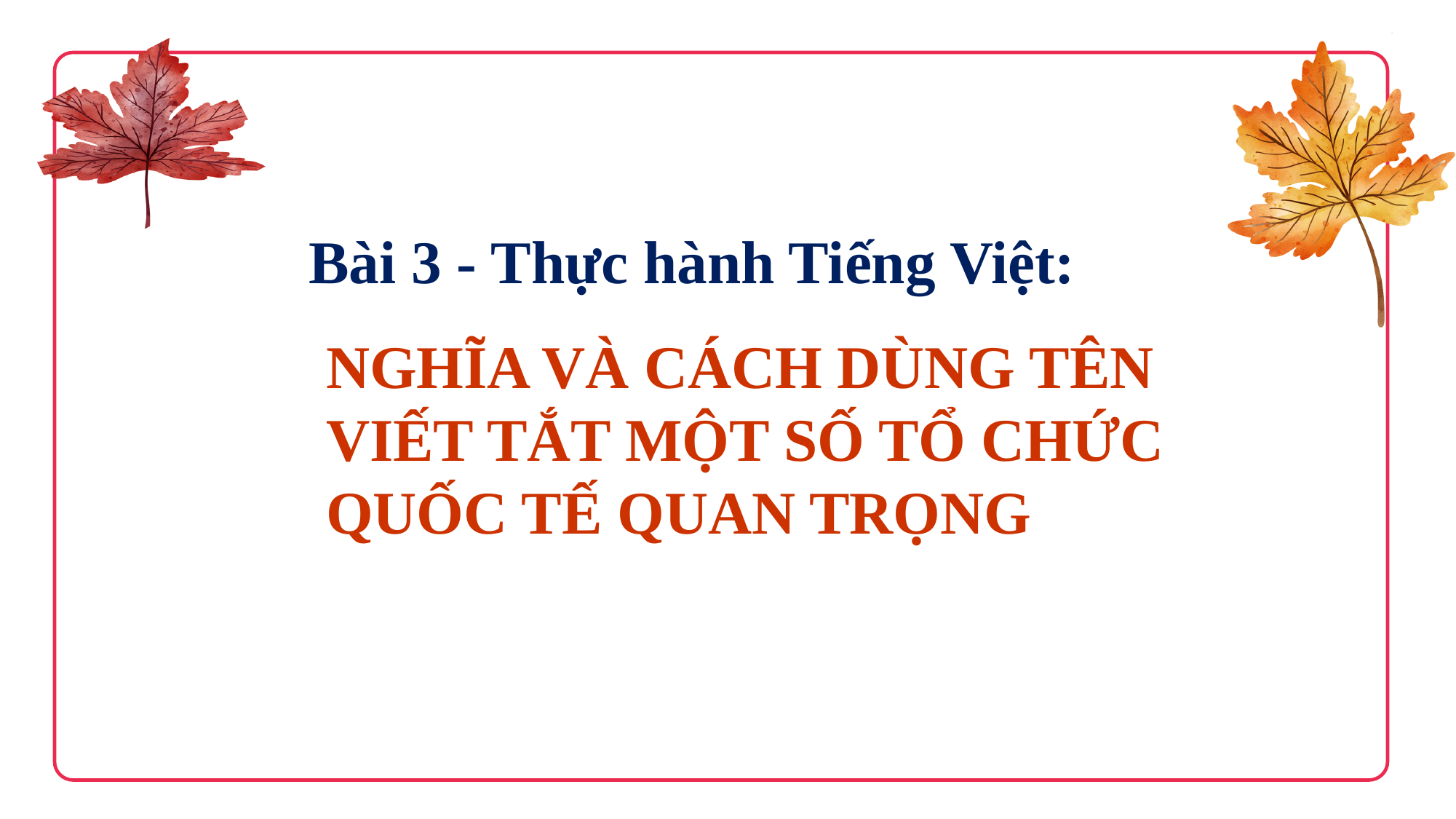

Bài 3 - Thực hành Tiếng Việt:
NGHĨA VÀ CÁCH DÙNG TÊN VIẾT TẮT MỘT SỐ TỔ CHỨC QUỐC TẾ QUAN TRỌNG